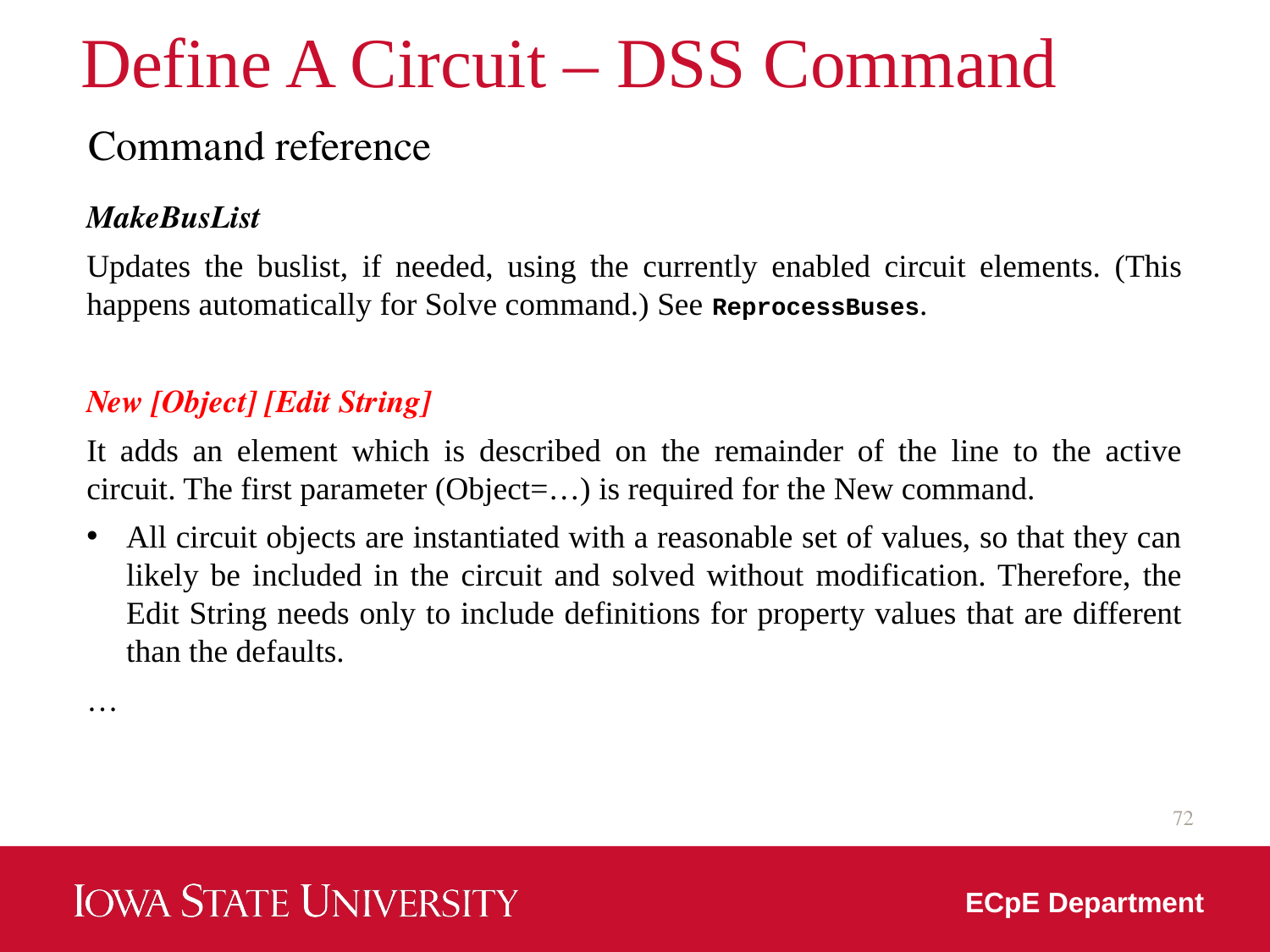

# Define A Circuit – DSS Command
Command reference
MakeBusList
Updates the buslist, if needed, using the currently enabled circuit elements. (This happens automatically for Solve command.) See ReprocessBuses.

New [Object] [Edit String]
It adds an element which is described on the remainder of the line to the active circuit. The first parameter (Object=…) is required for the New command.
All circuit objects are instantiated with a reasonable set of values, so that they can likely be included in the circuit and solved without modification. Therefore, the Edit String needs only to include definitions for property values that are different than the defaults.
…
72
ECpE Department